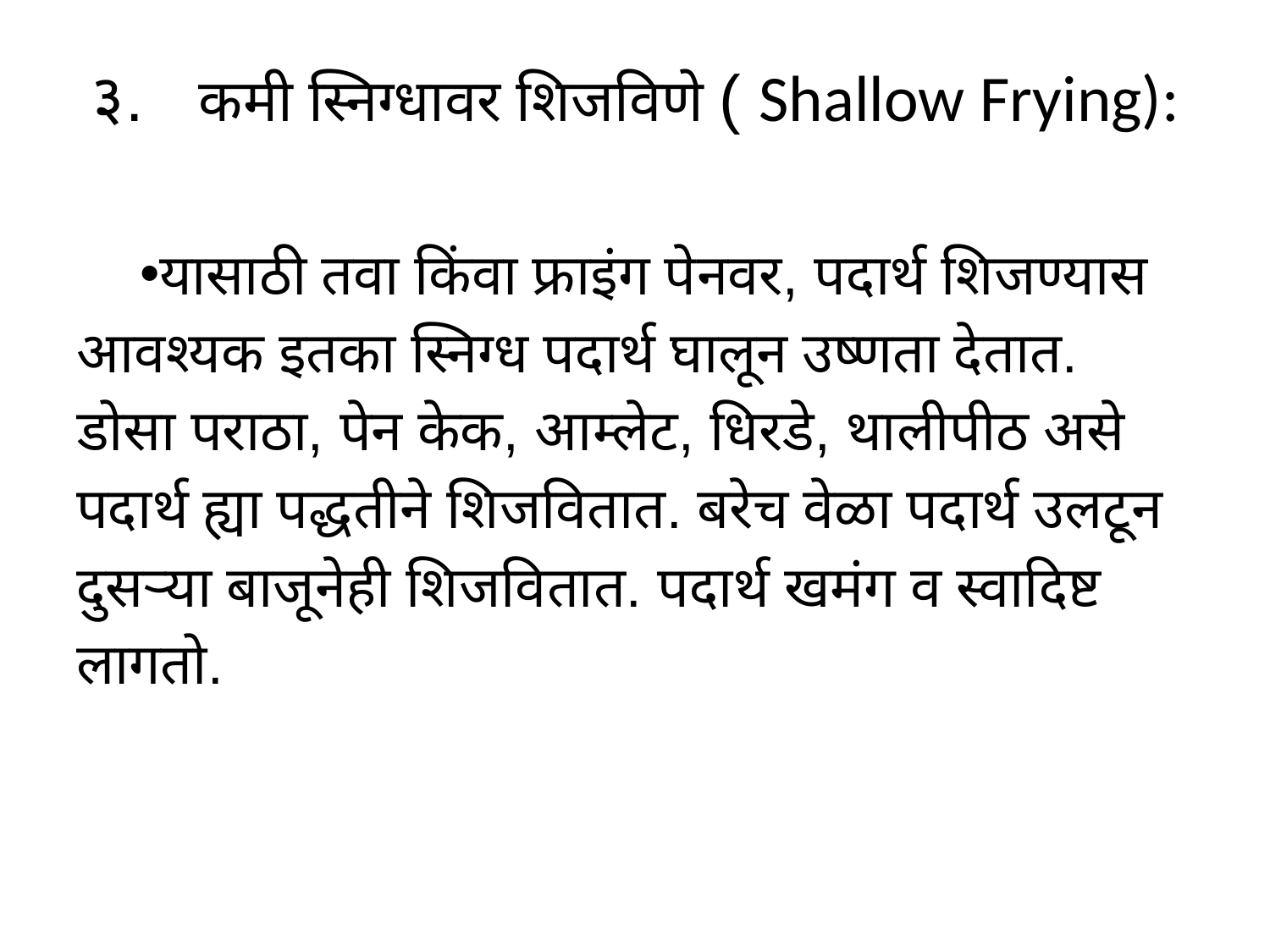

# ३.   कमी स्निग्धावर शिजविणे ( Shallow Frying):
यासाठी तवा किंवा फ्राइंग पेनवर, पदार्थ शिजण्यास आवश्यक इतका स्निग्ध पदार्थ घालून उष्णता देतात. डोसा पराठा, पेन केक, आम्लेट, धिरडे, थालीपीठ असे पदार्थ ह्या पद्धतीने शिजवितात. बरेच वेळा पदार्थ उलटून दुसऱ्या बाजूनेही शिजवितात. पदार्थ खमंग व स्वादिष्ट लागतो.